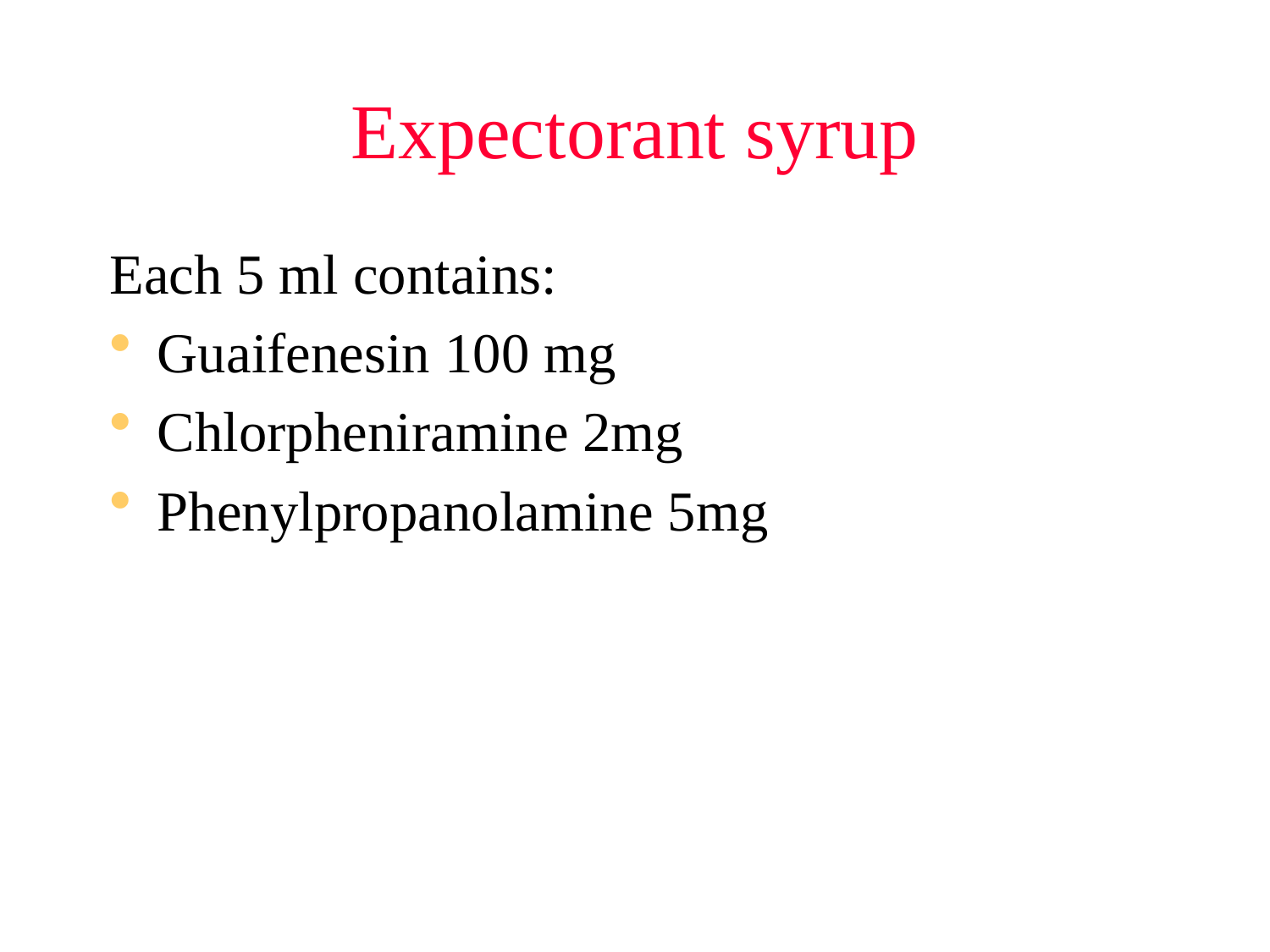

# Expectorant syrup
Each 5 ml contains:
Guaifenesin 100 mg
Chlorpheniramine 2mg
Phenylpropanolamine 5mg